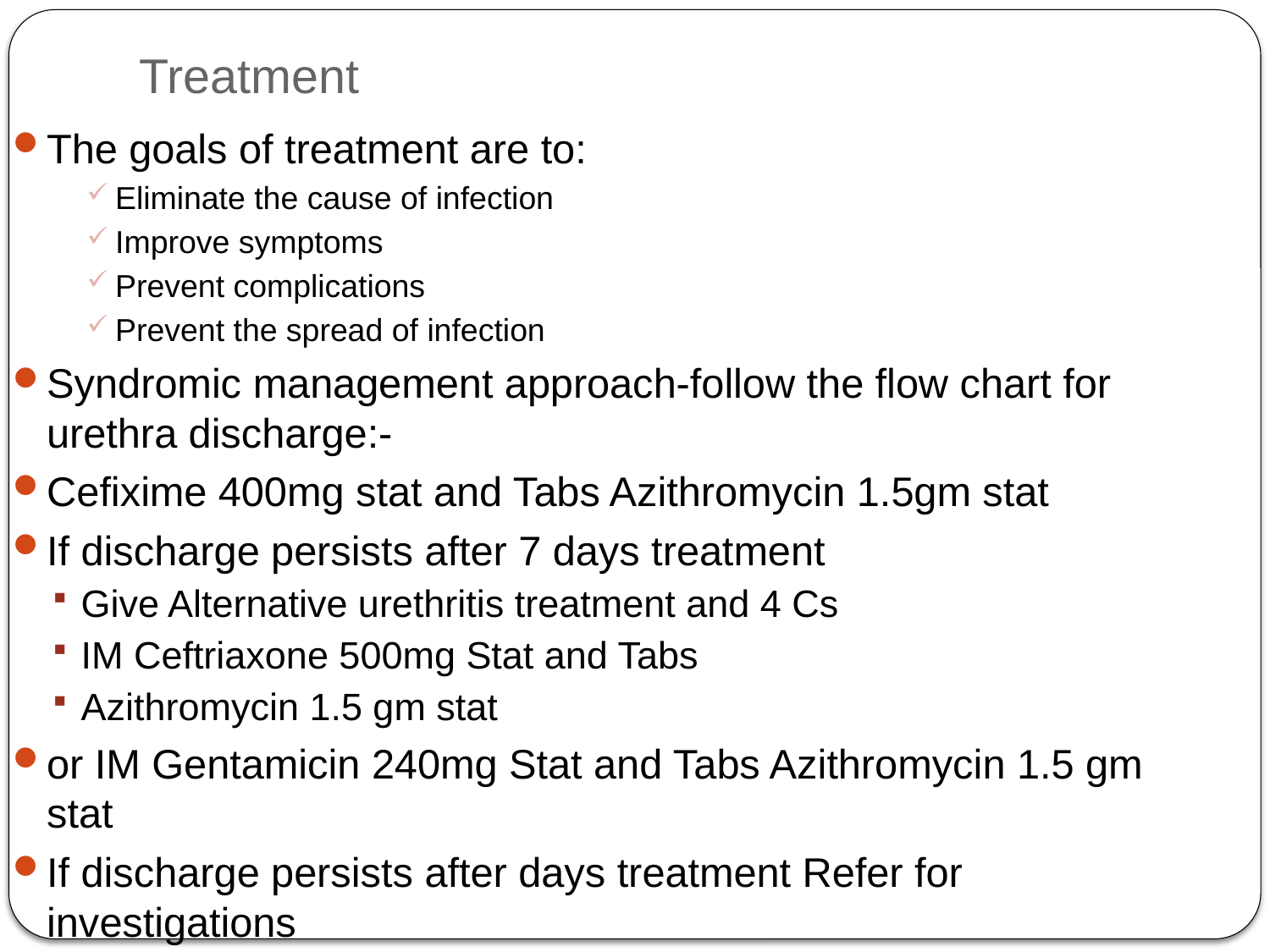

# Treatment
The goals of treatment are to:
Eliminate the cause of infection
Improve symptoms
Prevent complications
Prevent the spread of infection
Syndromic management approach-follow the flow chart for urethra discharge:-
Cefixime 400mg stat and Tabs Azithromycin 1.5gm stat
If discharge persists after 7 days treatment
Give Alternative urethritis treatment and 4 Cs
IM Ceftriaxone 500mg Stat and Tabs
Azithromycin 1.5 gm stat
or IM Gentamicin 240mg Stat and Tabs Azithromycin 1.5 gm stat
If discharge persists after days treatment Refer for investigations